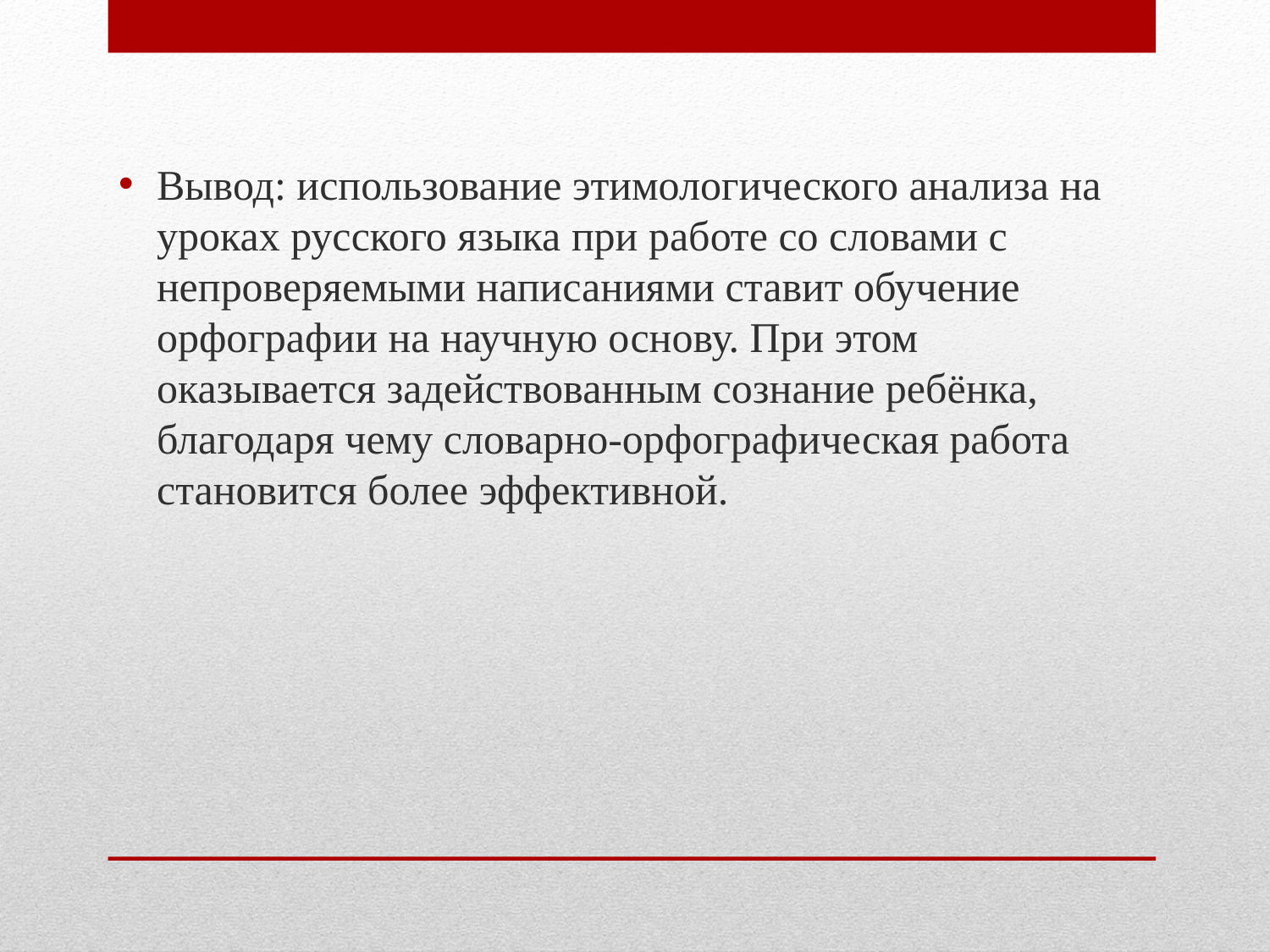

Вывод: использование этимологического анализа на уроках русского языка при работе со словами с непроверяемыми написаниями ставит обучение орфографии на научную основу. При этом оказывается задействованным сознание ребёнка, благодаря чему словарно-орфографическая работа становится более эффективной.